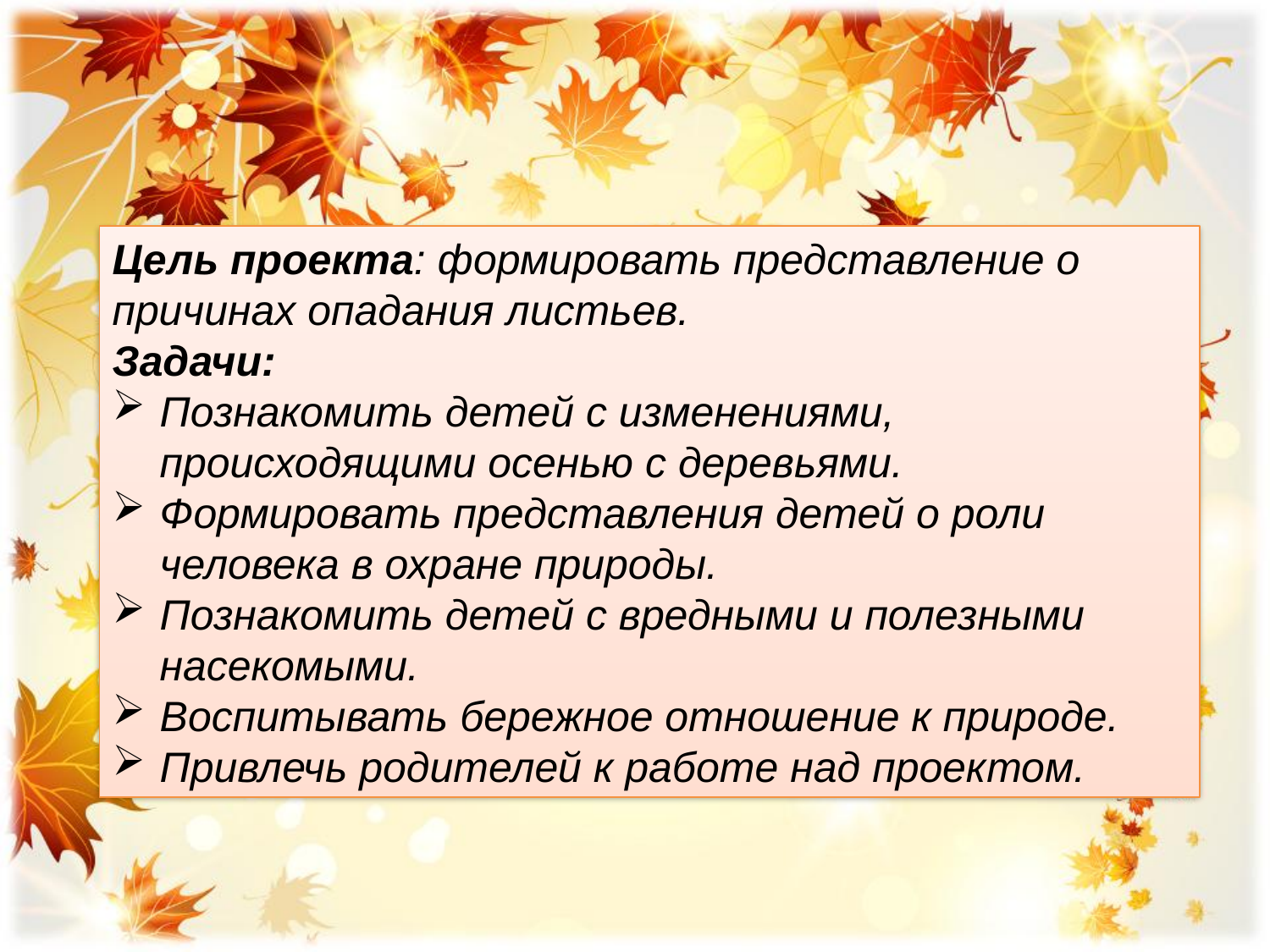

Цель проекта: формировать представление о причинах опадания листьев.
Задачи:
Познакомить детей с изменениями, происходящими осенью с деревьями.
Формировать представления детей о роли человека в охране природы.
Познакомить детей с вредными и полезными насекомыми.
Воспитывать бережное отношение к природе.
Привлечь родителей к работе над проектом.